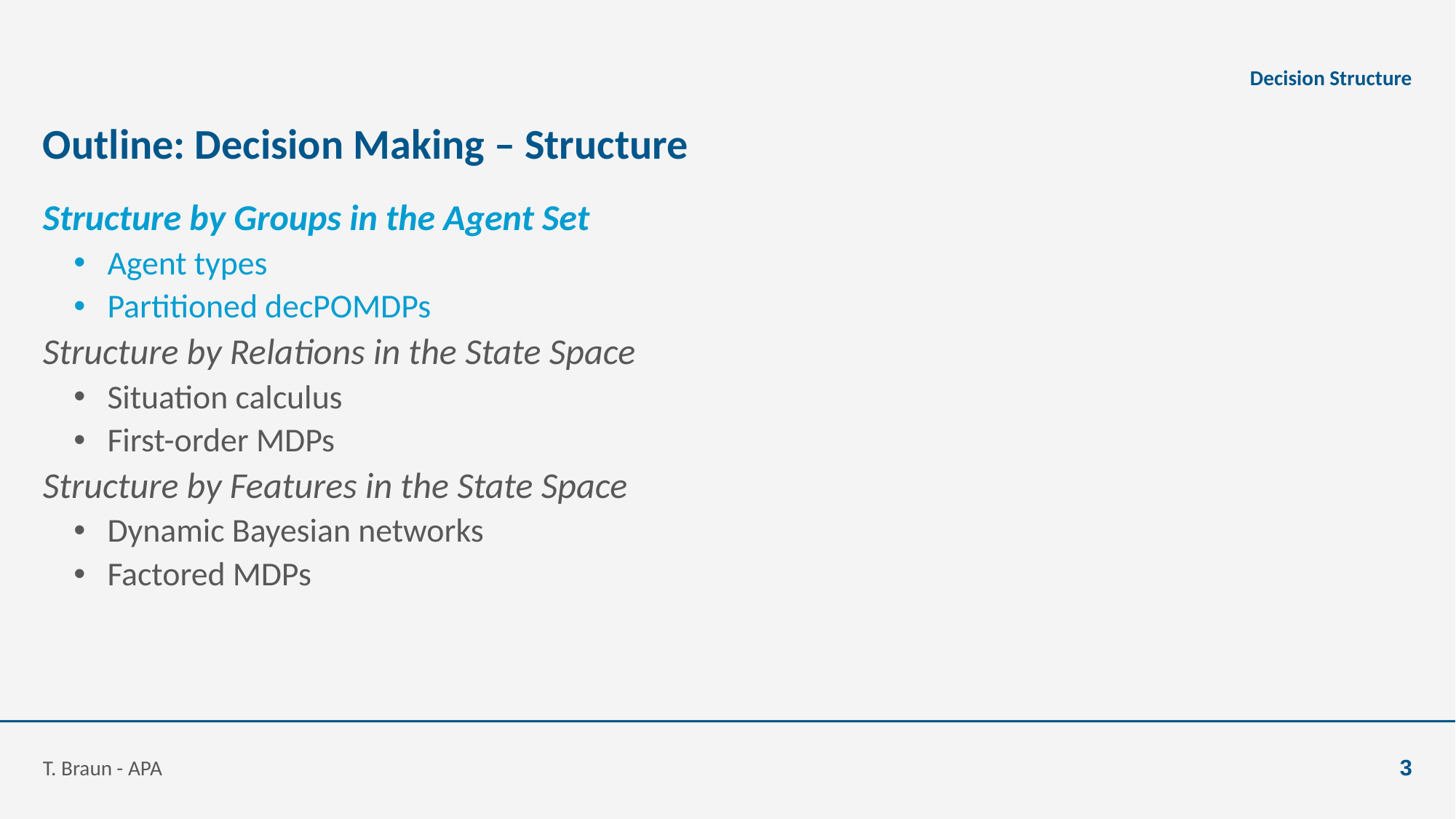

Decision Structure
# Outline: Decision Making – Structure
Structure by Groups in the Agent Set
Agent types
Partitioned decPOMDPs
Structure by Relations in the State Space
Situation calculus
First-order MDPs
Structure by Features in the State Space
Dynamic Bayesian networks
Factored MDPs

T. Braun - APA
3